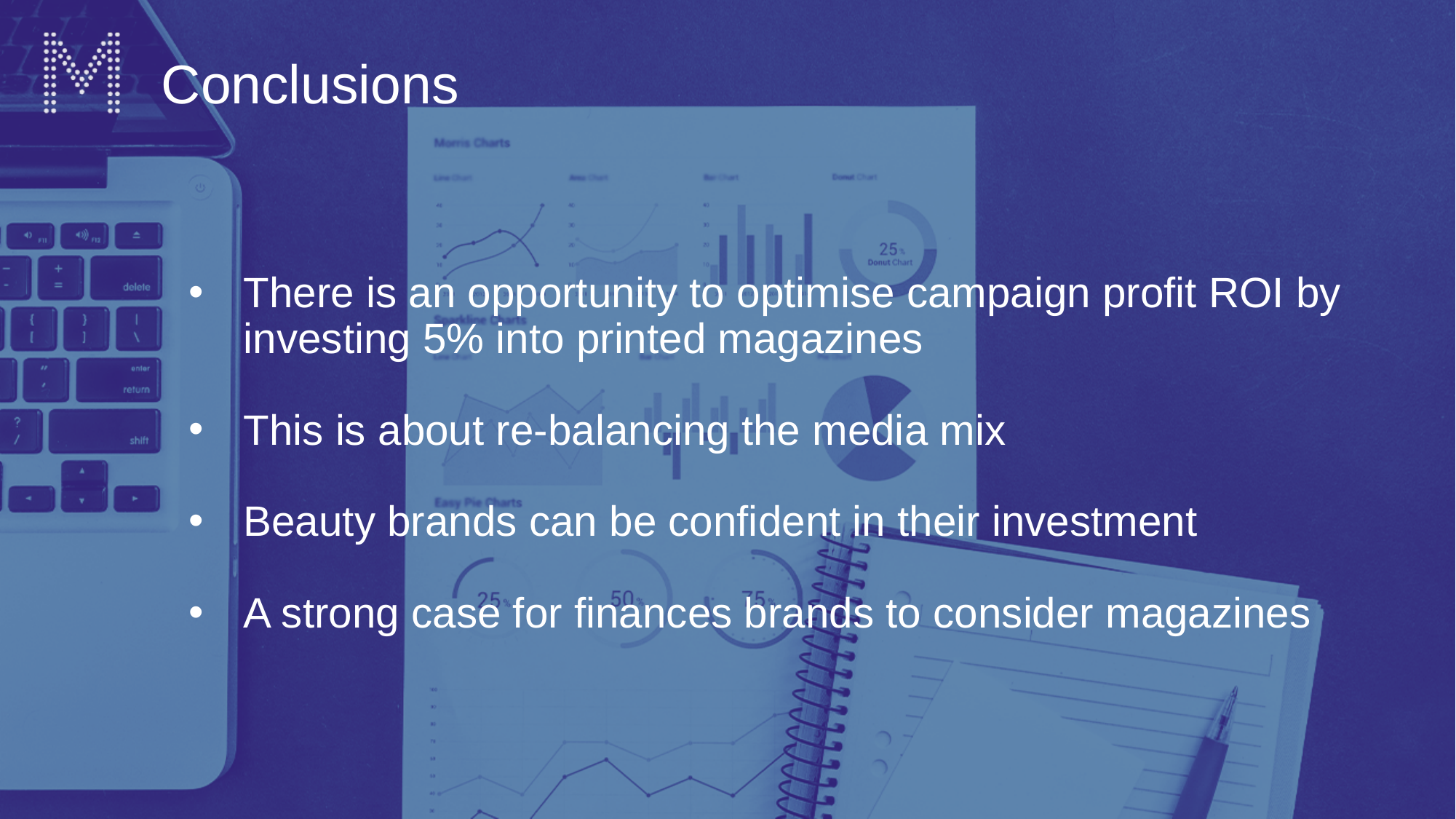

Conclusions

There is an opportunity to optimise campaign profit ROI by investing 5% into printed magazines

This is about re-balancing the media mix

Beauty brands can be confident in their investment

A strong case for finances brands to consider magazines